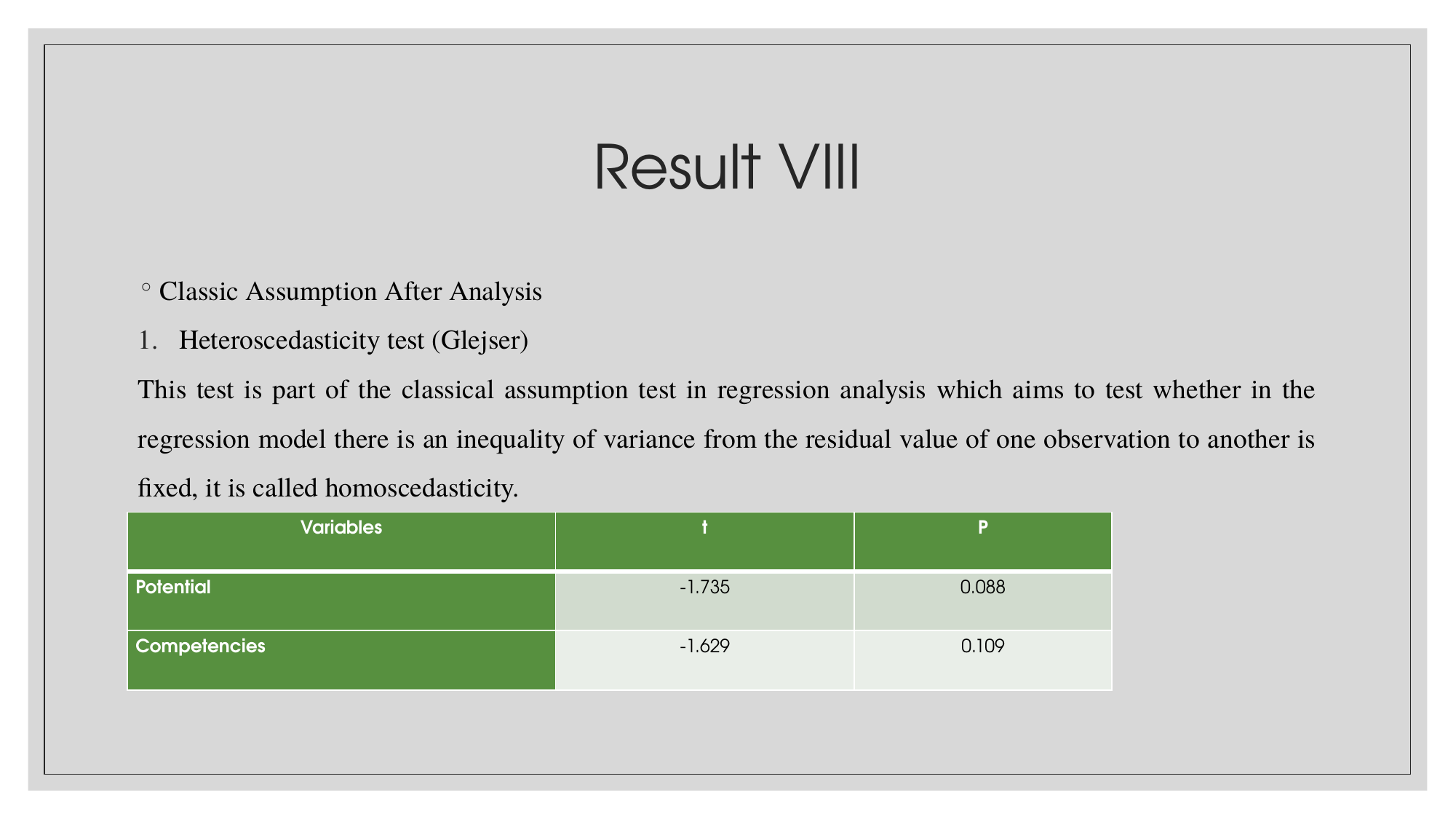

# Result VIII
Classic Assumption After Analysis
Heteroscedasticity test (Glejser)
This test is part of the classical assumption test in regression analysis which aims to test whether in the regression model there is an inequality of variance from the residual value of one observation to another is fixed, it is called homoscedasticity.

| Variables | t | P |
| --- | --- | --- |
| Potential | -1.735 | 0.088 |
| Competencies | -1.629 | 0.109 |